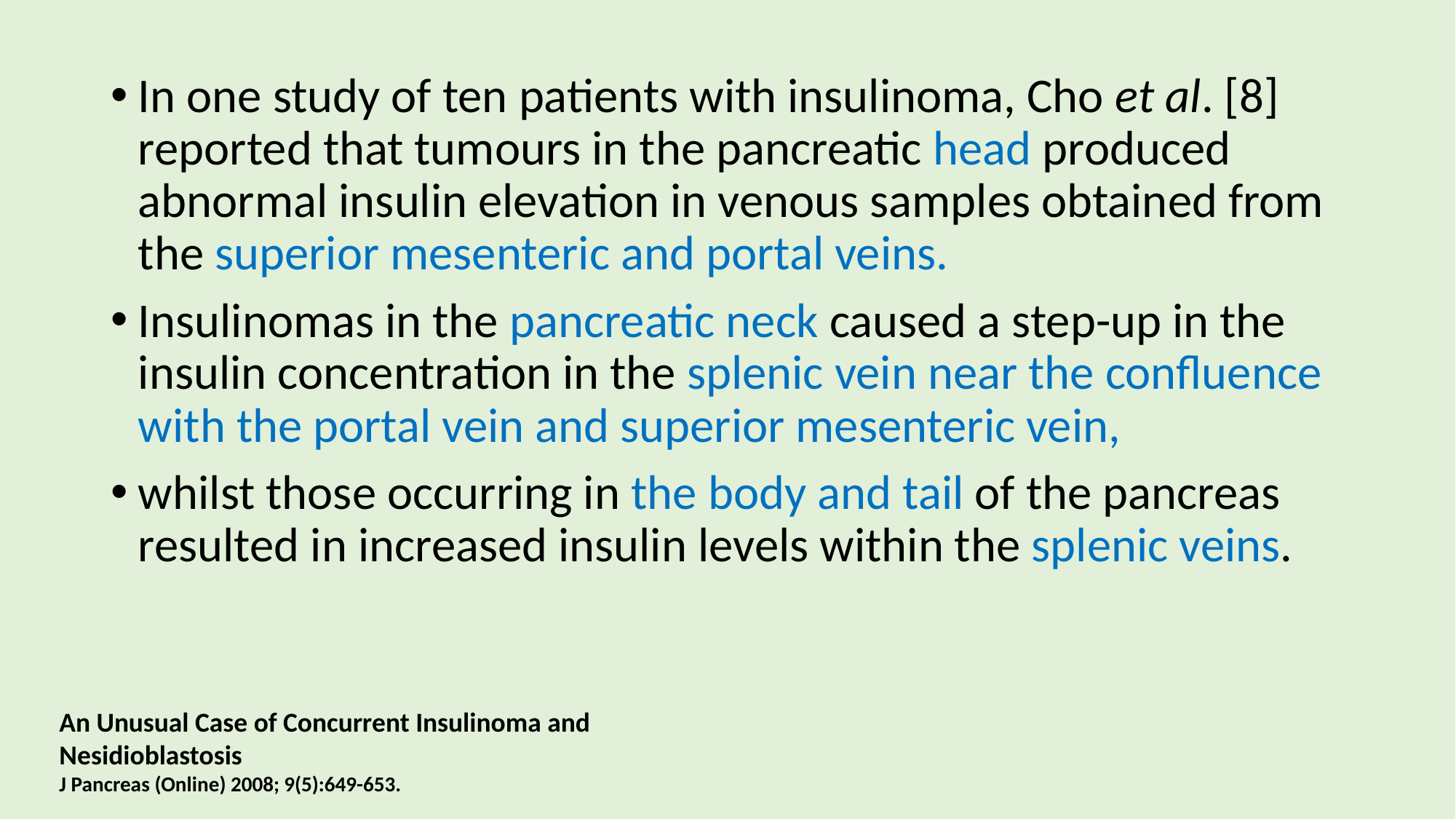

In one study of ten patients with insulinoma, Cho et al. [8] reported that tumours in the pancreatic head produced abnormal insulin elevation in venous samples obtained from the superior mesenteric and portal veins.
Insulinomas in the pancreatic neck caused a step-up in the insulin concentration in the splenic vein near the confluence with the portal vein and superior mesenteric vein,
whilst those occurring in the body and tail of the pancreas resulted in increased insulin levels within the splenic veins.

An Unusual Case of Concurrent Insulinoma and Nesidioblastosis
J Pancreas (Online) 2008; 9(5):649-653.